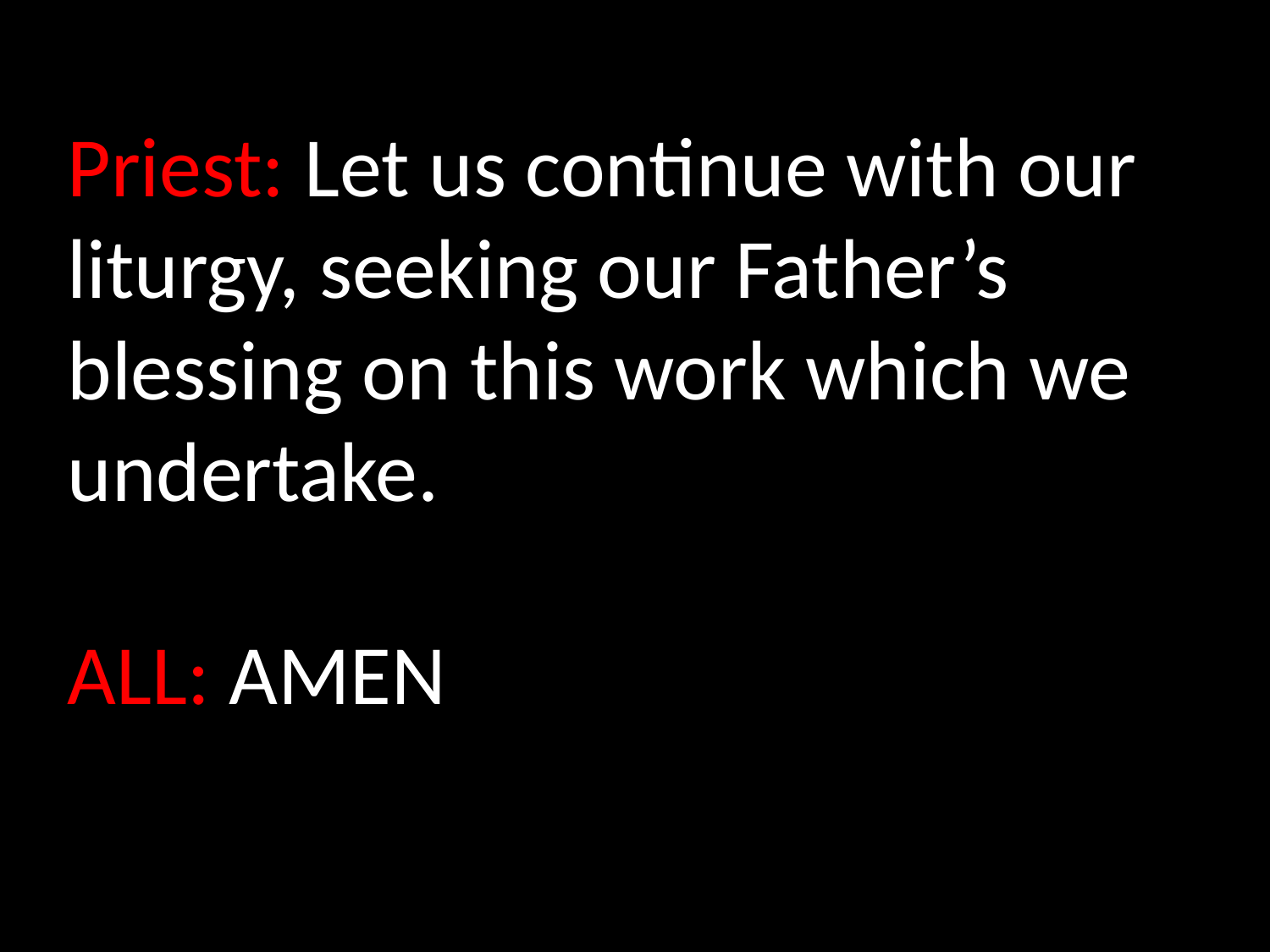

Priest: Let us continue with our liturgy, seeking our Father’s blessing on this work which we undertake.

ALL: AMEN